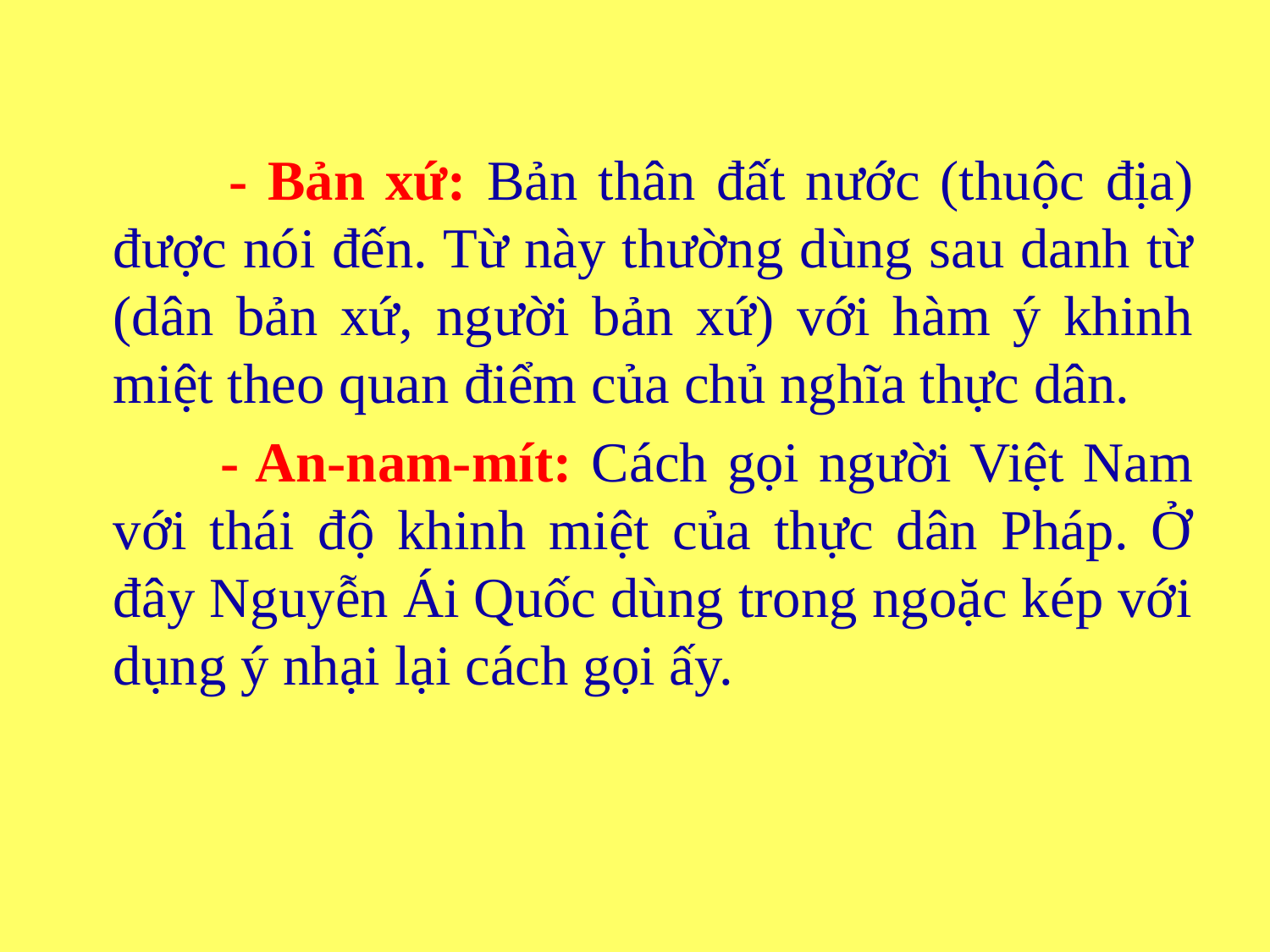

- Bản xứ: Bản thân đất nước (thuộc địa) được nói đến. Từ này thường dùng sau danh từ (dân bản xứ, người bản xứ) với hàm ý khinh miệt theo quan điểm của chủ nghĩa thực dân.
        - An-nam-mít: Cách gọi người Việt Nam với thái độ khinh miệt của thực dân Pháp. Ở đây Nguyễn Ái Quốc dùng trong ngoặc kép với dụng ý nhại lại cách gọi ấy.